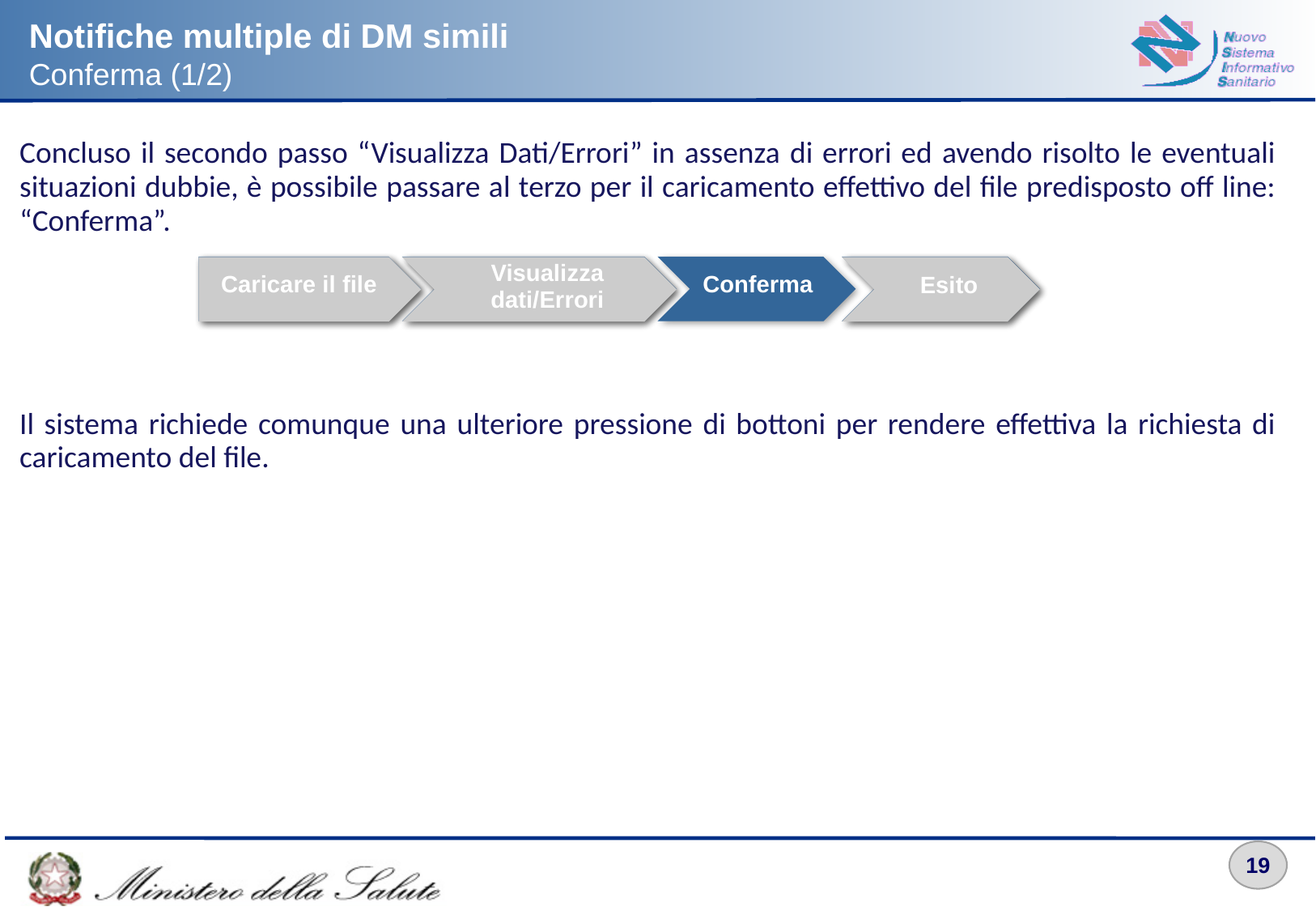

Notifiche multiple di DM simili
Conferma (1/2)
Concluso il secondo passo “Visualizza Dati/Errori” in assenza di errori ed avendo risolto le eventuali situazioni dubbie, è possibile passare al terzo per il caricamento effettivo del file predisposto off line: “Conferma”.

Il sistema richiede comunque una ulteriore pressione di bottoni per rendere effettiva la richiesta di caricamento del file.

Visualizza dati/Errori

Caricare il file
Esito

Caricare il file

Visualizza dati/Errori

Conferma
Esito